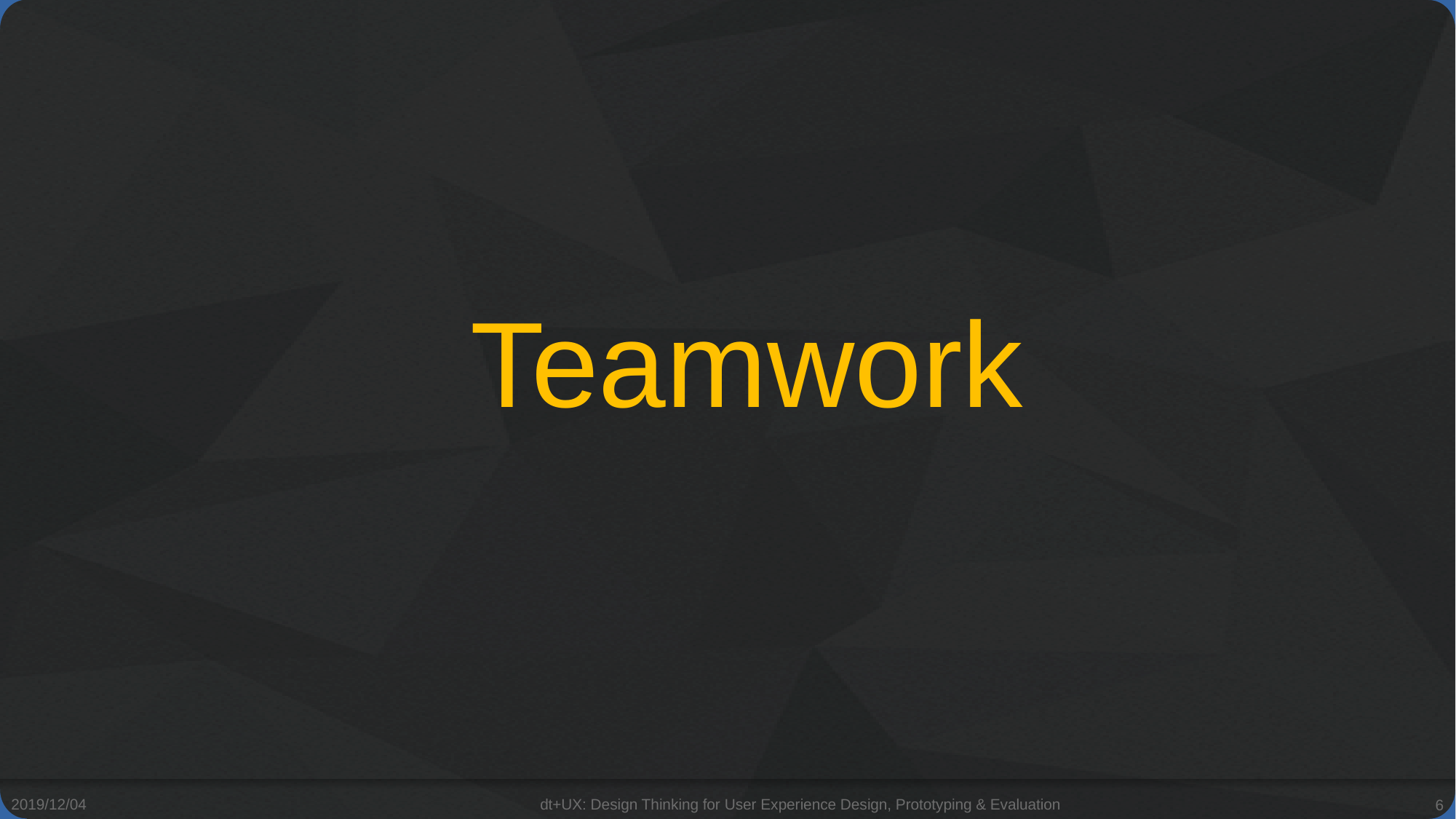

Teamwork
2019/12/04
dt+UX: Design Thinking for User Experience Design, Prototyping & Evaluation
6